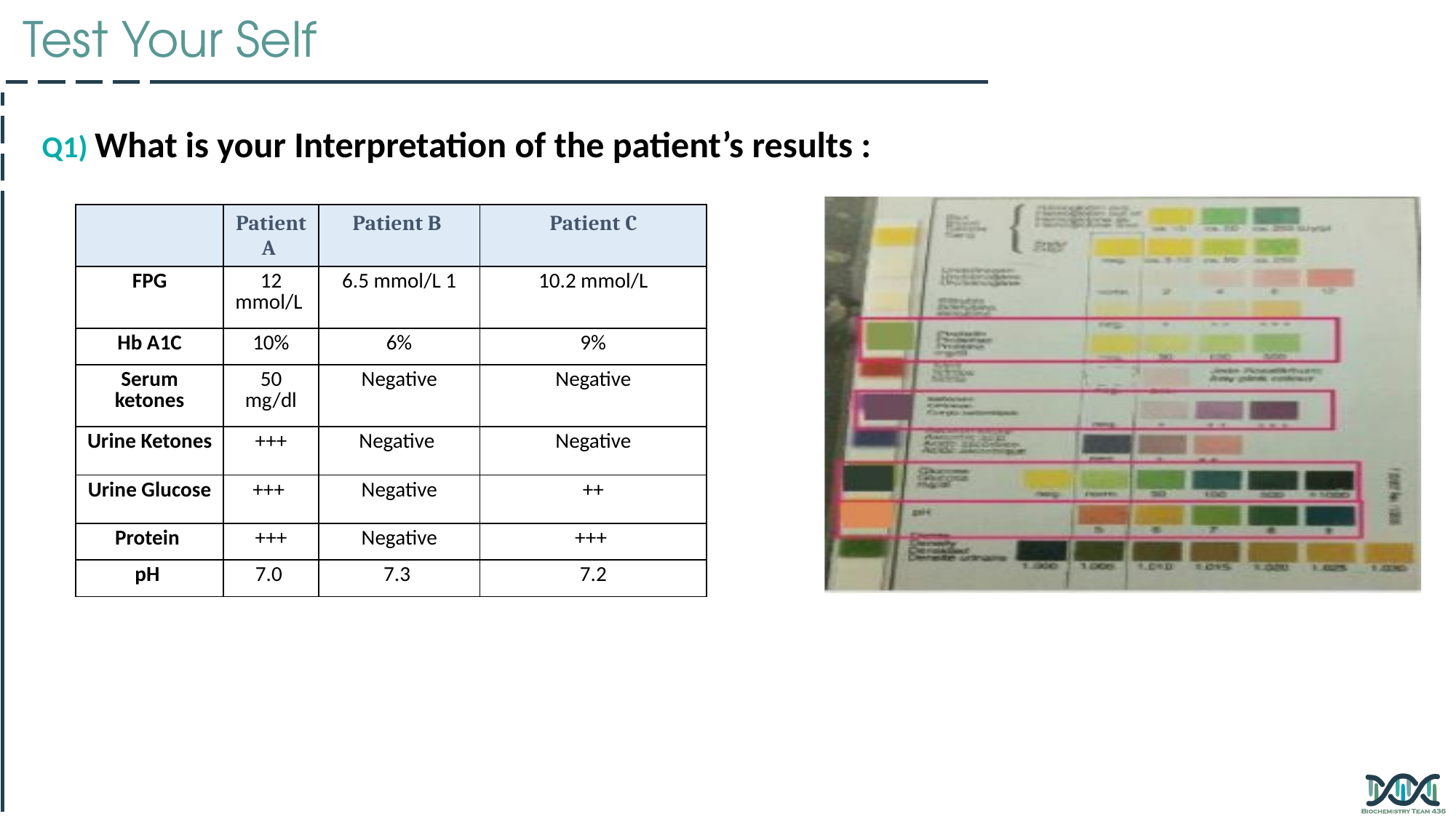

Test Your Self
Q1) What is your Interpretation of the patient’s results :

|  | Patient A | Patient B | Patient C |
| --- | --- | --- | --- |
| FPG | 12 mmol/L | 6.5 mmol/L 1 | 10.2 mmol/L |
| Hb A1C | 10% | 6% | 9% |
| Serum ketones | 50 mg/dl | Negative | Negative |
| Urine Ketones | +++ | Negative | Negative |
| Urine Glucose | +++ | Negative | ++ |
| Protein | +++ | Negative | +++ |
| pH | 7.0 | 7.3 | 7.2 |